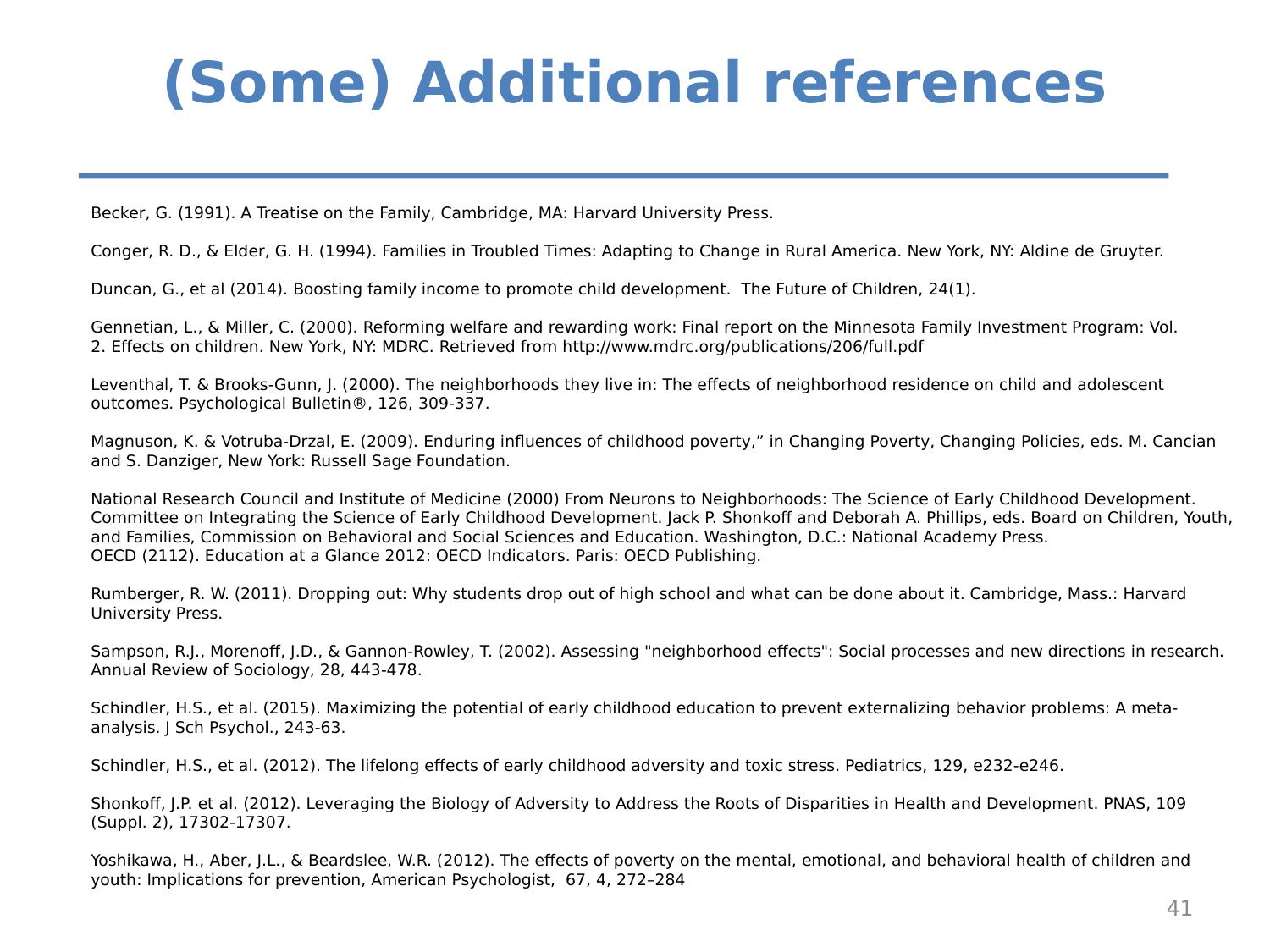

# (Some) Additional references

Becker, G. (1991). A Treatise on the Family, Cambridge, MA: Harvard University Press.

Conger, R. D., & Elder, G. H. (1994). Families in Troubled Times: Adapting to Change in Rural America. New York, NY: Aldine de Gruyter.

Duncan, G., et al (2014). Boosting family income to promote child development.  The Future of Children, 24(1).

Gennetian, L., & Miller, C. (2000). Reforming welfare and rewarding work: Final report on the Minnesota Family Investment Program: Vol.
2. Effects on children. New York, NY: MDRC. Retrieved from http://www.mdrc.org/publications/206/full.pdf

Leventhal, T. & Brooks-Gunn, J. (2000). The neighborhoods they live in: The effects of neighborhood residence on child and adolescent outcomes. Psychological Bulletin®, 126, 309-337.

Magnuson, K. & Votruba-Drzal, E. (2009). Enduring influences of childhood poverty,” in Changing Poverty, Changing Policies, eds. M. Cancian and S. Danziger, New York: Russell Sage Foundation.

National Research Council and Institute of Medicine (2000) From Neurons to Neighborhoods: The Science of Early Childhood Development. Committee on Integrating the Science of Early Childhood Development. Jack P. Shonkoff and Deborah A. Phillips, eds. Board on Children, Youth, and Families, Commission on Behavioral and Social Sciences and Education. Washington, D.C.: National Academy Press.
OECD (2112). Education at a Glance 2012: OECD Indicators. Paris: OECD Publishing.

Rumberger, R. W. (2011). Dropping out: Why students drop out of high school and what can be done about it. Cambridge, Mass.: Harvard University Press.

Sampson, R.J., Morenoff, J.D., & Gannon-Rowley, T. (2002). Assessing "neighborhood effects": Social processes and new directions in research. Annual Review of Sociology, 28, 443-478.

Schindler, H.S., et al. (2015). Maximizing the potential of early childhood education to prevent externalizing behavior problems: A meta-analysis. J Sch Psychol., 243-63.

Schindler, H.S., et al. (2012). The lifelong effects of early childhood adversity and toxic stress. Pediatrics, 129, e232-e246.

Shonkoff, J.P. et al. (2012). Leveraging the Biology of Adversity to Address the Roots of Disparities in Health and Development. PNAS, 109 (Suppl. 2), 17302-17307.

Yoshikawa, H., Aber, J.L., & Beardslee, W.R. (2012). The effects of poverty on the mental, emotional, and behavioral health of children and youth: Implications for prevention, American Psychologist,  67, 4, 272–284

41